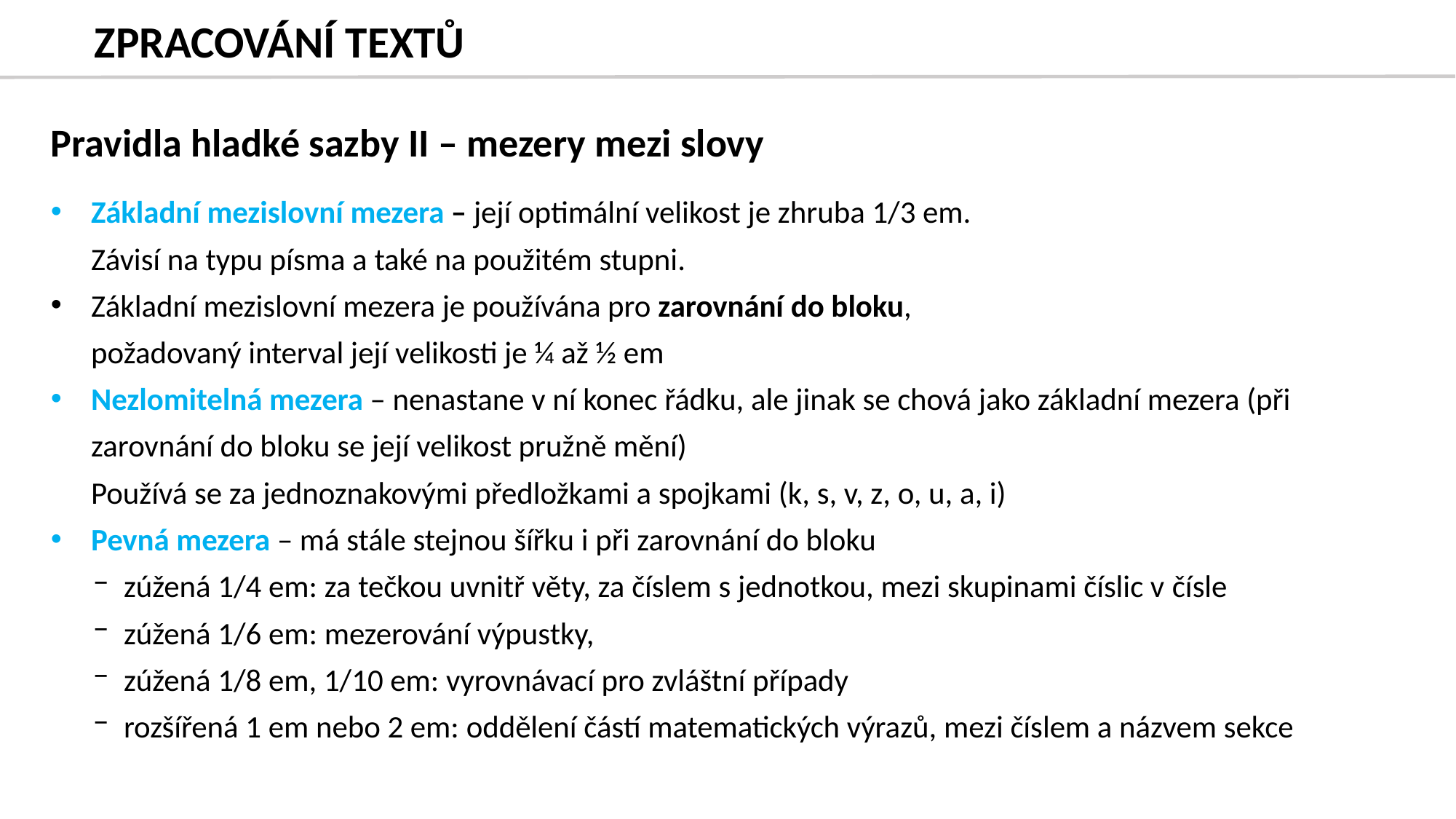

# ZPRACOVÁNÍ TEXTŮ
Pravidla hladké sazby II – mezery mezi slovy
Základní mezislovní mezera – její optimální velikost je zhruba 1/3 em.
Závisí na typu písma a také na použitém stupni.
Základní mezislovní mezera je používána pro zarovnání do bloku,
požadovaný interval její velikosti je ¼ až ½ em
Nezlomitelná mezera – nenastane v ní konec řádku, ale jinak se chová jako základní mezera (při zarovnání do bloku se její velikost pružně mění)
Používá se za jednoznakovými předložkami a spojkami (k, s, v, z, o, u, a, i)
Pevná mezera – má stále stejnou šířku i při zarovnání do bloku
zúžená 1/4 em: za tečkou uvnitř věty, za číslem s jednotkou, mezi skupinami číslic v čísle
zúžená 1/6 em: mezerování výpustky,
zúžená 1/8 em, 1/10 em: vyrovnávací pro zvláštní případy
rozšířená 1 em nebo 2 em: oddělení částí matematických výrazů, mezi číslem a názvem sekce